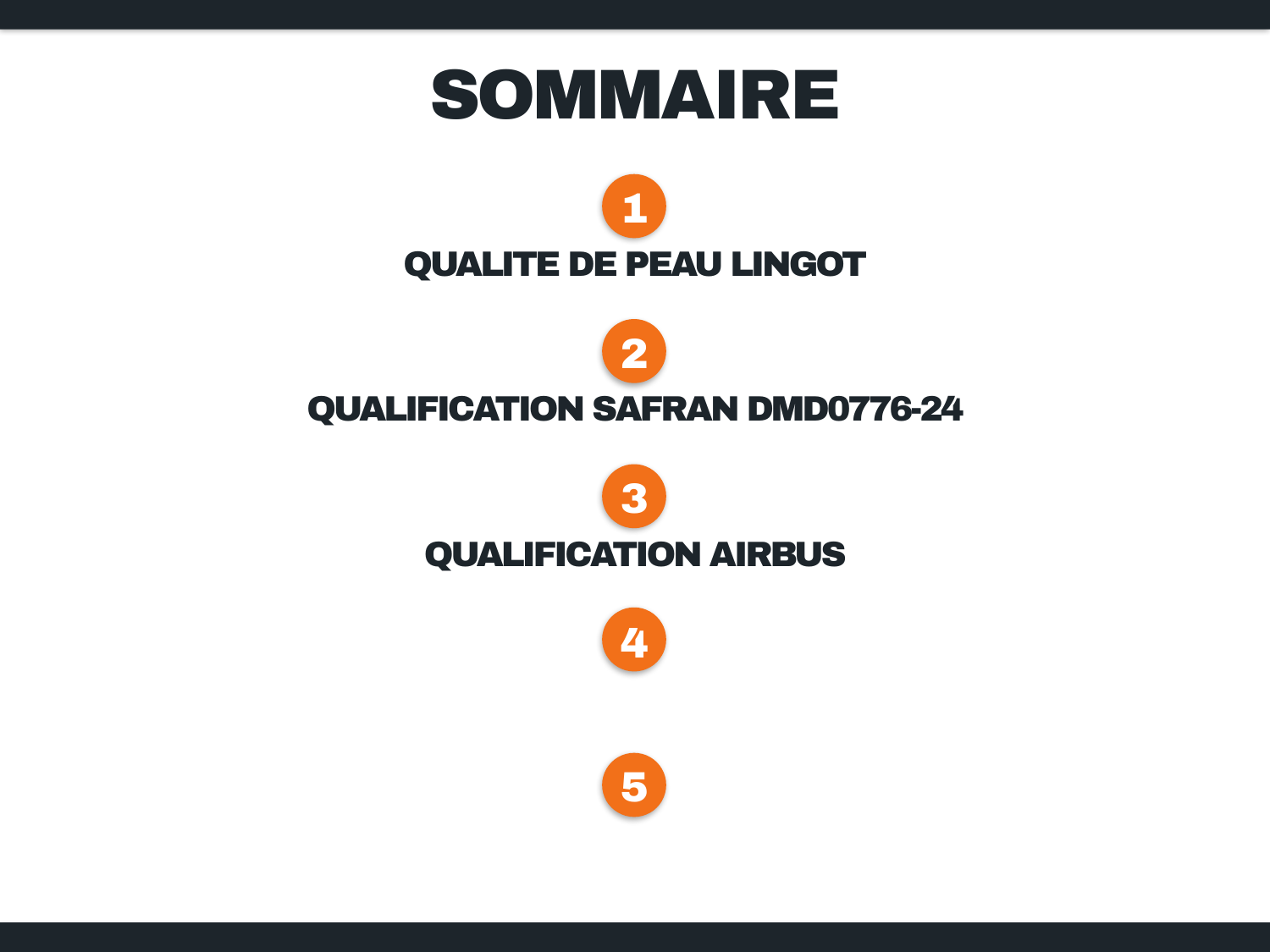

1
QUALITE DE PEAU LINGOT
2
QUALIFICATION SAFRAN DMD0776-24

3
QUALIFICATION AIRBUS

4

5